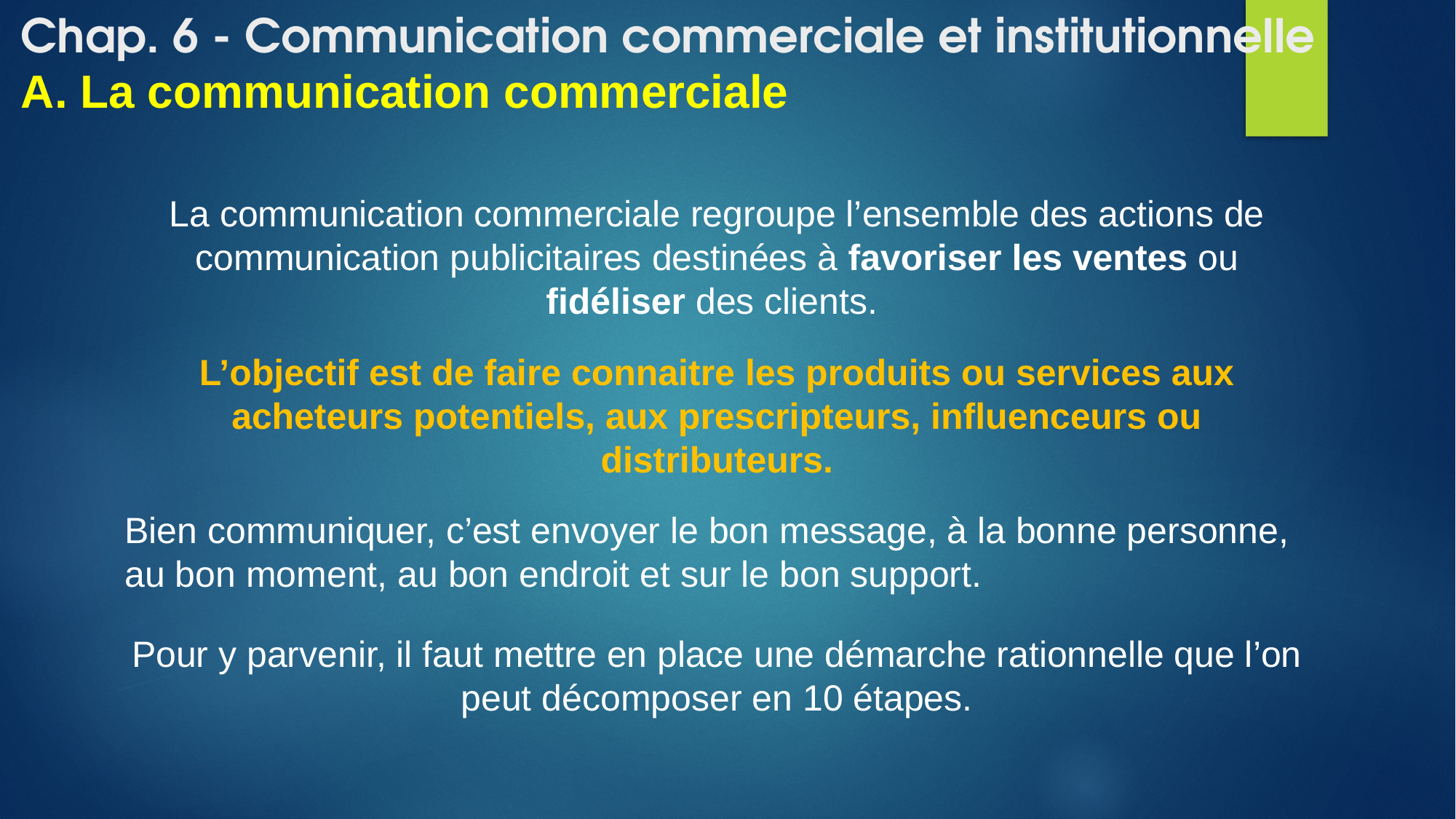

# Chap. 6 - Communication commerciale et institutionnelle A. La communication commerciale
La communication commerciale regroupe l’ensemble des actions de communication publicitaires destinées à favoriser les ventes ou fidéliser des clients.
L’objectif est de faire connaitre les produits ou services aux acheteurs potentiels, aux prescripteurs, influenceurs ou distributeurs.
Bien communiquer, c’est envoyer le bon message, à la bonne personne, au bon moment, au bon endroit et sur le bon support.
Pour y parvenir, il faut mettre en place une démarche rationnelle que l’on peut décomposer en 10 étapes.